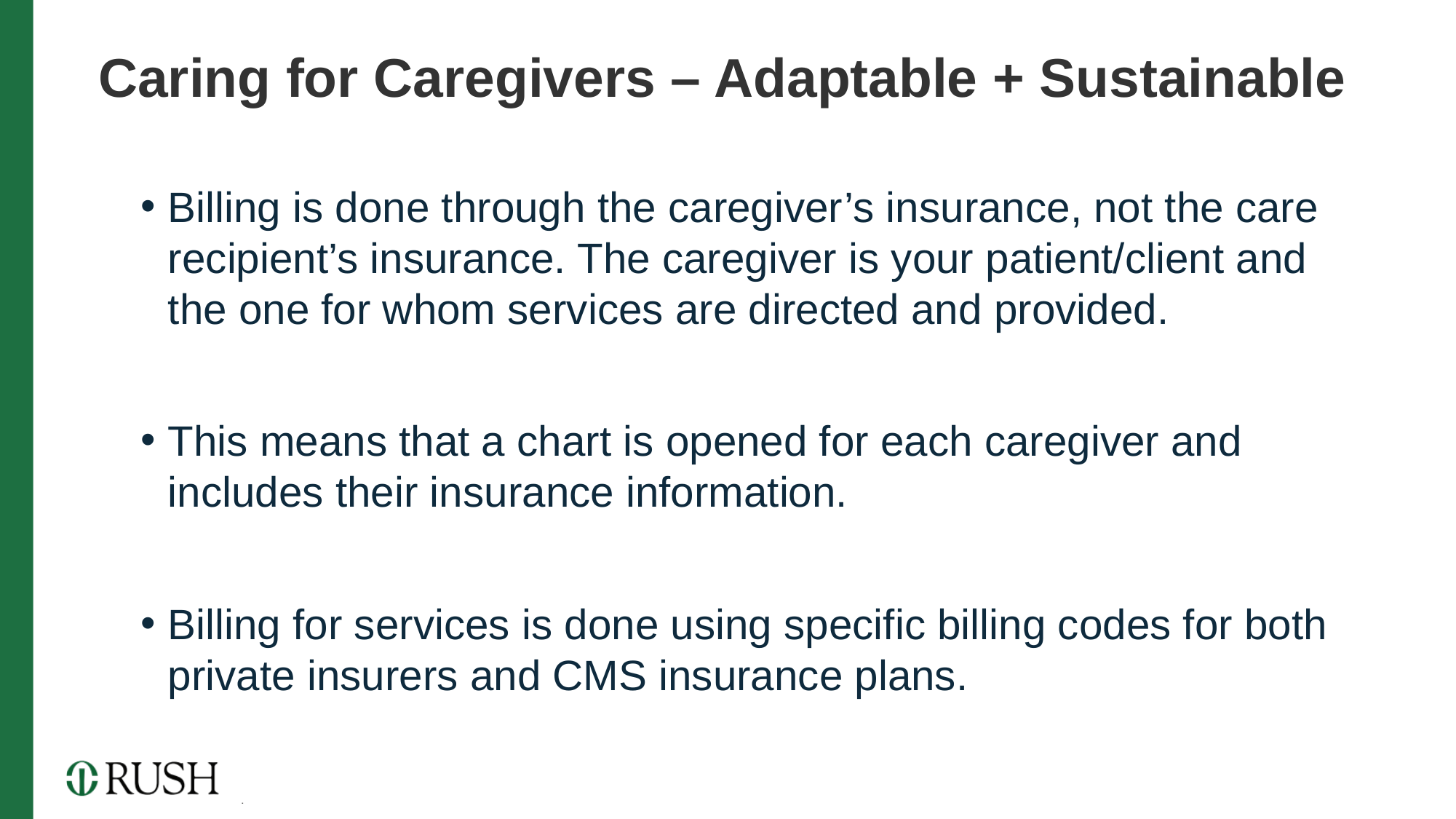

Caring for Caregivers – Adaptable + Sustainable

Billing is done through the caregiver’s insurance, not the care recipient’s insurance. The caregiver is your patient/client and the one for whom services are directed and provided.

This means that a chart is opened for each caregiver and includes their insurance information.

Billing for services is done using specific billing codes for both private insurers and CMS insurance plans.